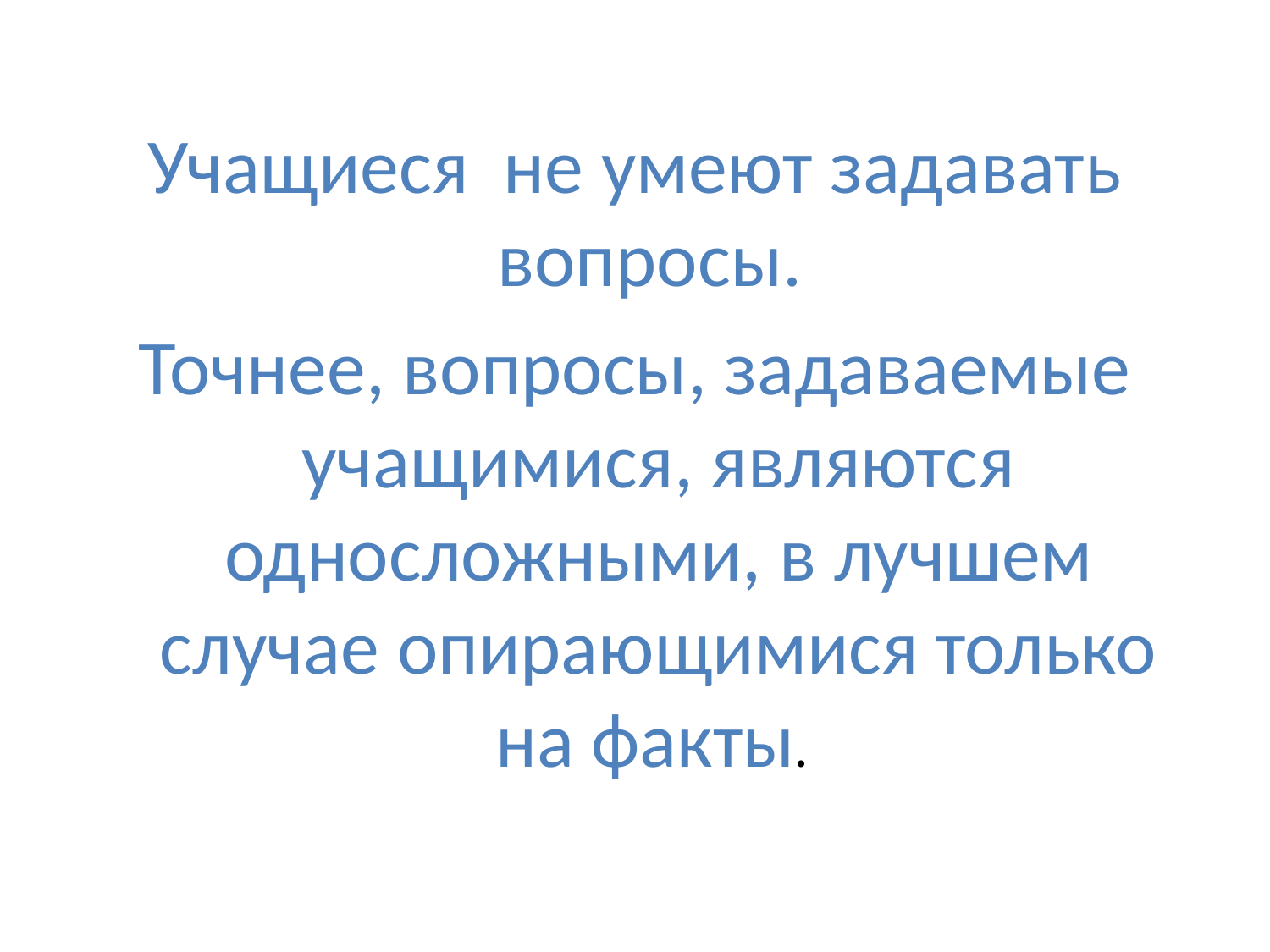

#
Учащиеся  не умеют задавать вопросы.
Точнее, вопросы, задаваемые учащимися, являются односложными, в лучшем случае опирающимися только на факты.